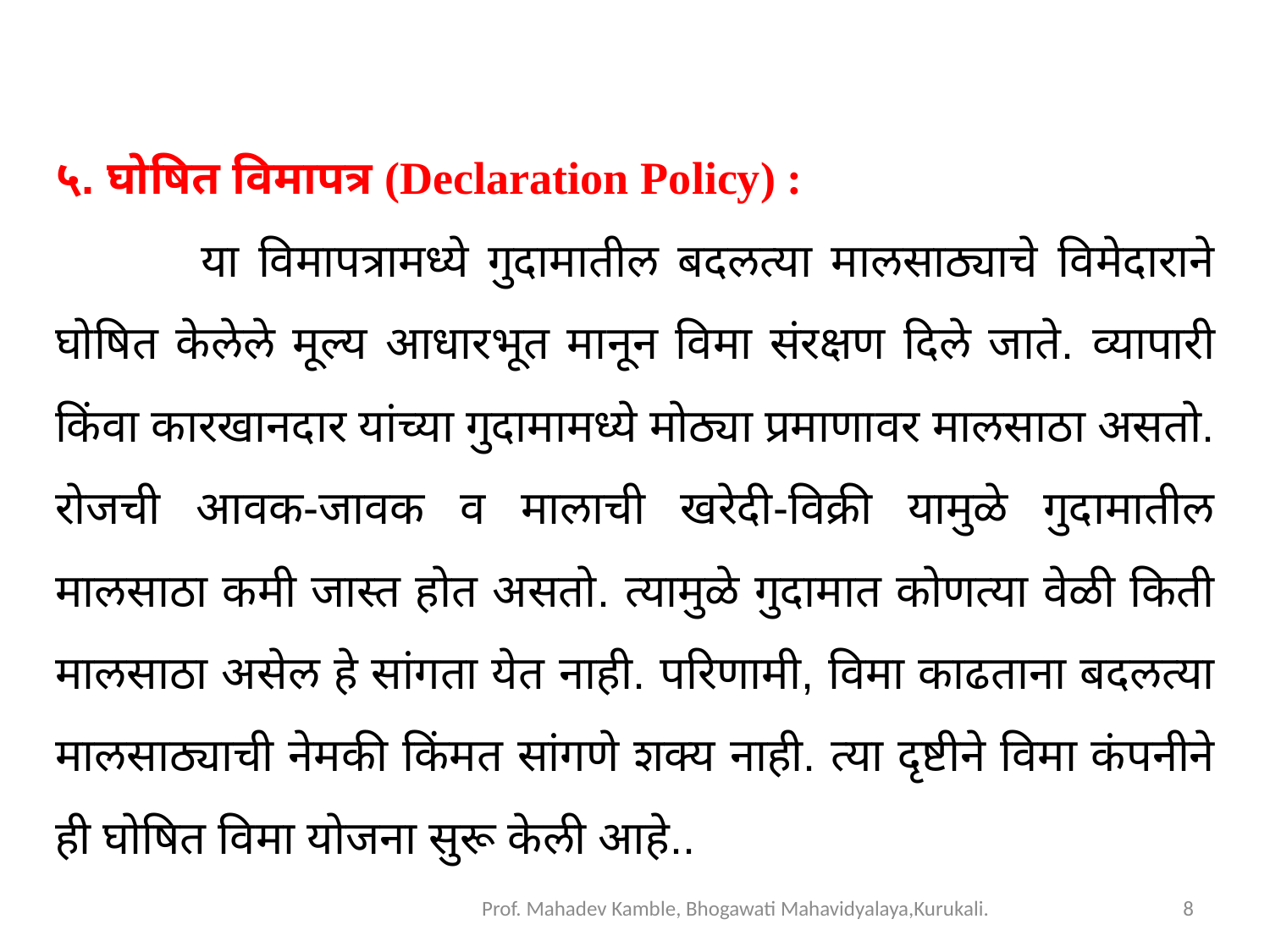

५. घोषित विमापत्र (Declaration Policy) :
	 या विमापत्रामध्ये गुदामातील बदलत्या मालसाठ्याचे विमेदाराने घोषित केलेले मूल्य आधारभूत मानून विमा संरक्षण दिले जाते. व्यापारी किंवा कारखानदार यांच्या गुदामामध्ये मोठ्या प्रमाणावर मालसाठा असतो. रोजची आवक-जावक व मालाची खरेदी-विक्री यामुळे गुदामातील मालसाठा कमी जास्त होत असतो. त्यामुळे गुदामात कोणत्या वेळी किती मालसाठा असेल हे सांगता येत नाही. परिणामी, विमा काढताना बदलत्या मालसाठ्याची नेमकी किंमत सांगणे शक्य नाही. त्या दृष्टीने विमा कंपनीने ही घोषित विमा योजना सुरू केली आहे..
Prof. Mahadev Kamble, Bhogawati Mahavidyalaya,Kurukali.
8